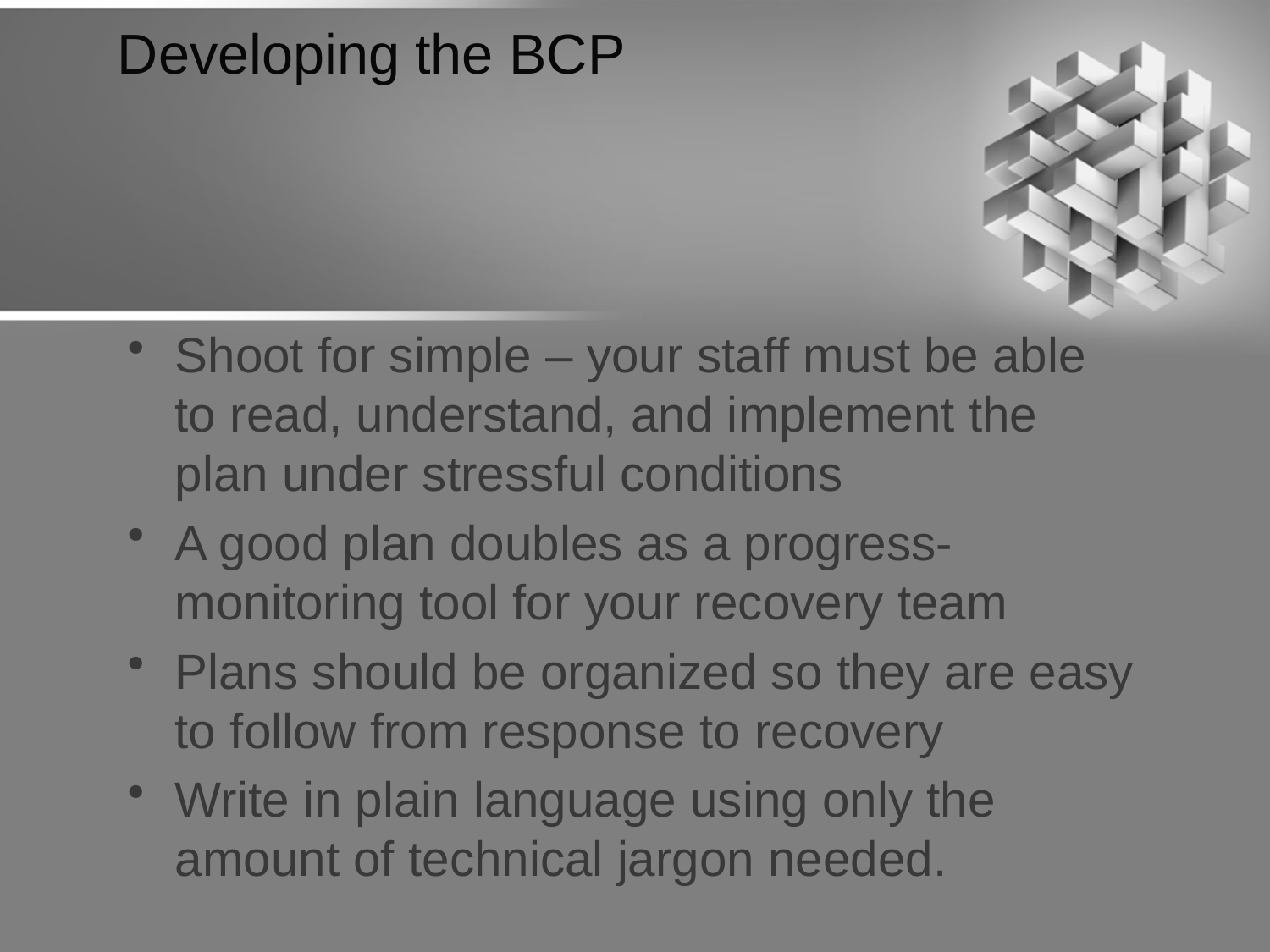

# Developing the BCP
Shoot for simple – your staff must be able to read, understand, and implement the plan under stressful conditions
A good plan doubles as a progress-monitoring tool for your recovery team
Plans should be organized so they are easy to follow from response to recovery
Write in plain language using only the amount of technical jargon needed.